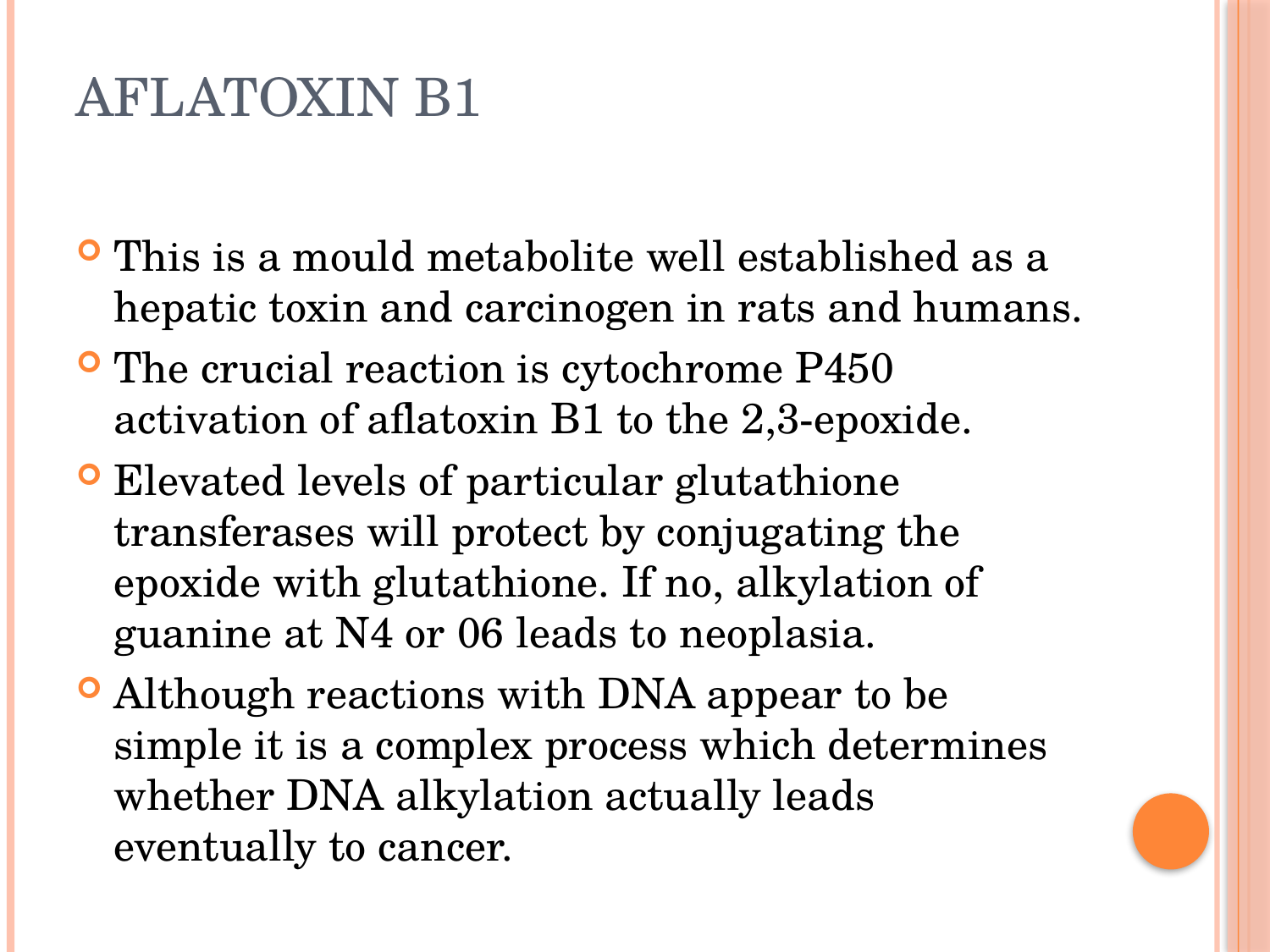

# AFLATOXIN B1
This is a mould metabolite well established as a hepatic toxin and carcinogen in rats and humans.
The crucial reaction is cytochrome P450 activation of aflatoxin B1 to the 2,3-epoxide.
Elevated levels of particular glutathione transferases will protect by conjugating the epoxide with glutathione. If no, alkylation of guanine at N4 or 06 leads to neoplasia.
Although reactions with DNA appear to be simple it is a complex process which determines whether DNA alkylation actually leads eventually to cancer.